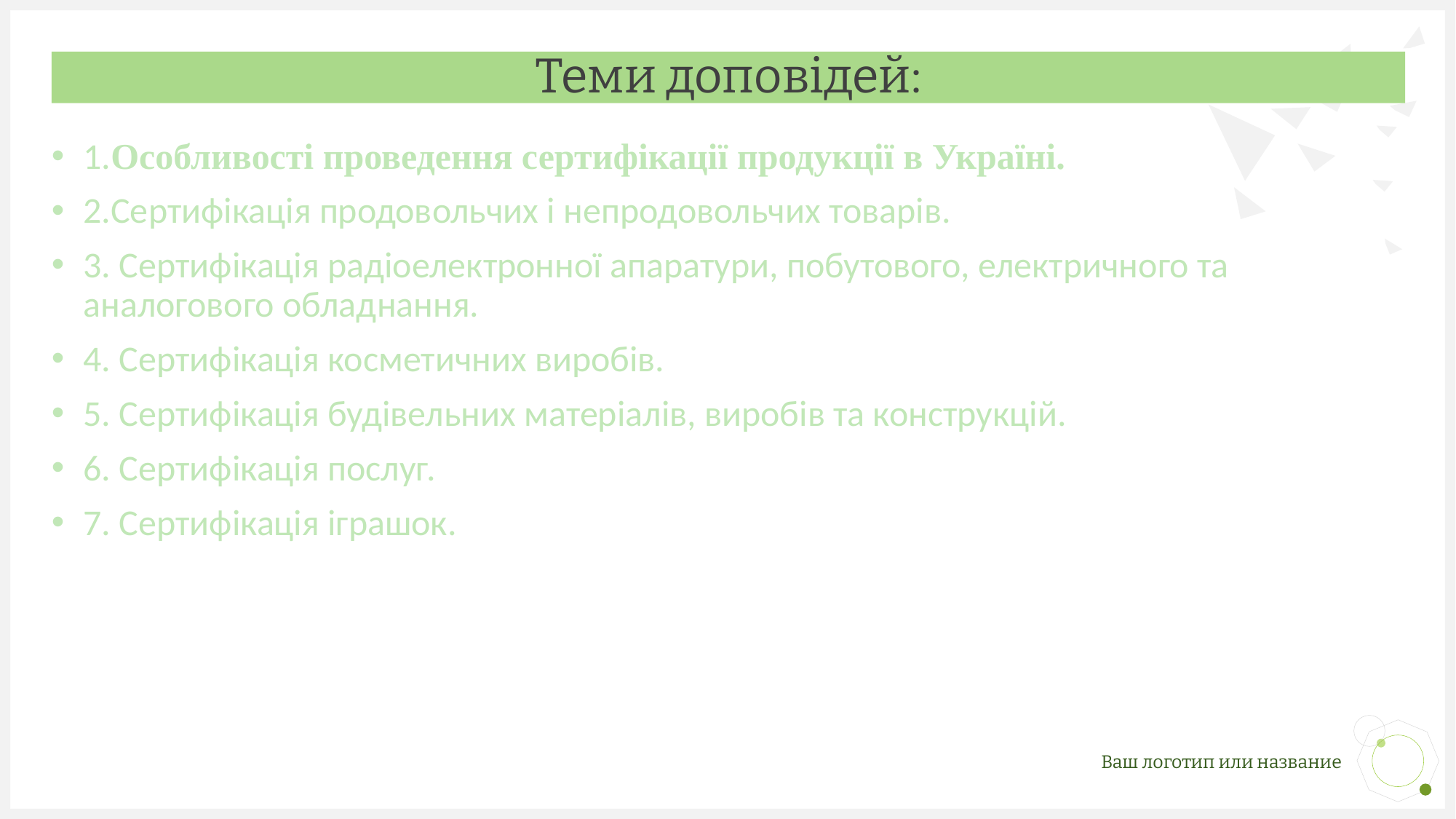

# Теми доповідей:
1.Особливості проведення сертифікації продукції в Україні.
2.Сертифікація продовольчих і непродовольчих товарів.
3. Сертифікація радіоелектронної апаратури, побутового, електричного та аналогового обладнання.
4. Сертифікація косметичних виробів.
5. Сертифікація будівельних матеріалів, виробів та конструкцій.
6. Сертифікація послуг.
7. Сертифікація іграшок.
23